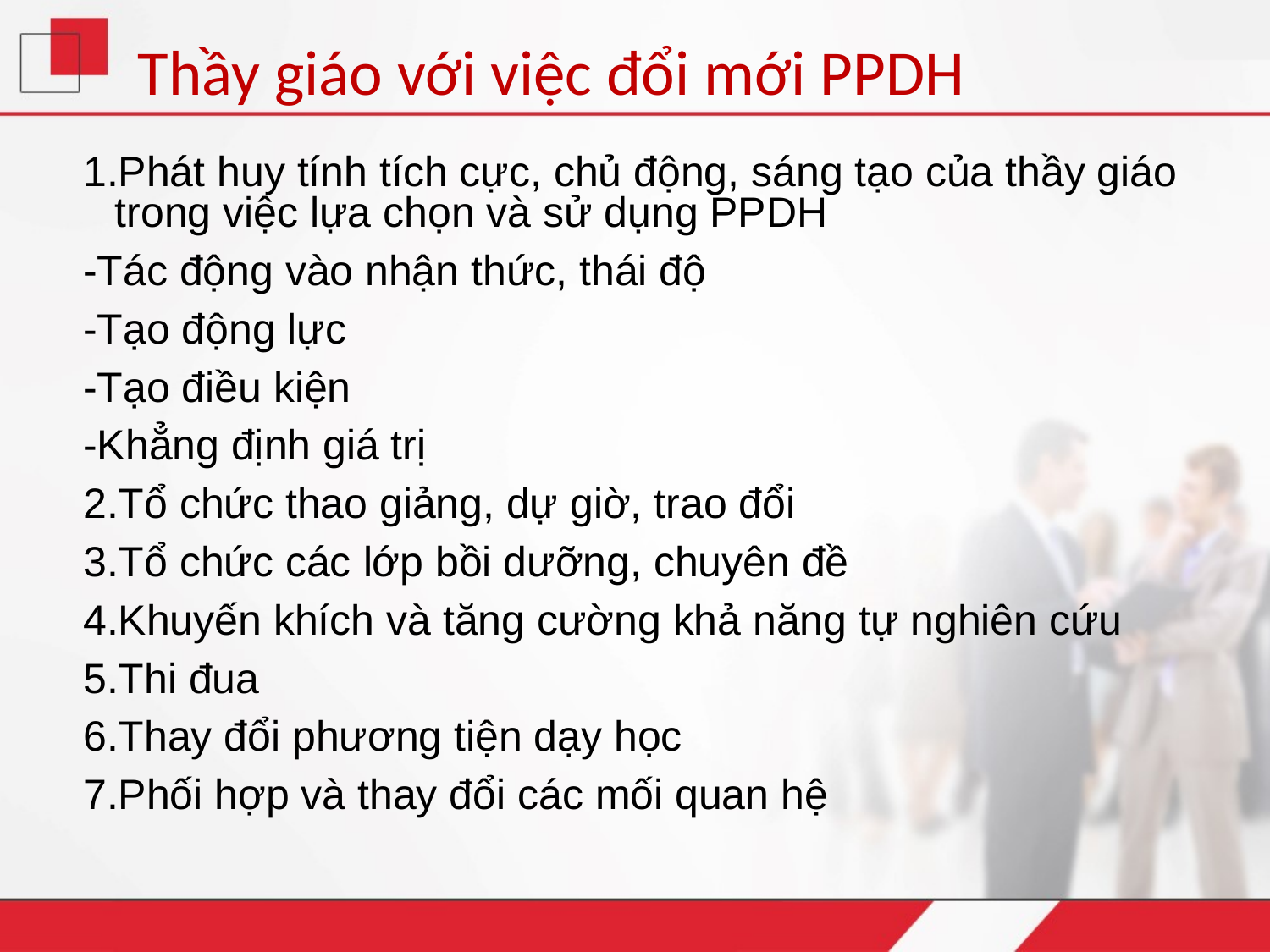

# Thầy giáo với việc đổi mới PPDH
1.Phát huy tính tích cực, chủ động, sáng tạo của thầy giáo trong việc lựa chọn và sử dụng PPDH
-Tác động vào nhận thức, thái độ
-Tạo động lực
-Tạo điều kiện
-Khẳng định giá trị
2.Tổ chức thao giảng, dự giờ, trao đổi
3.Tổ chức các lớp bồi dưỡng, chuyên đề
4.Khuyến khích và tăng cường khả năng tự nghiên cứu
5.Thi đua
6.Thay đổi phương tiện dạy học
7.Phối hợp và thay đổi các mối quan hệ